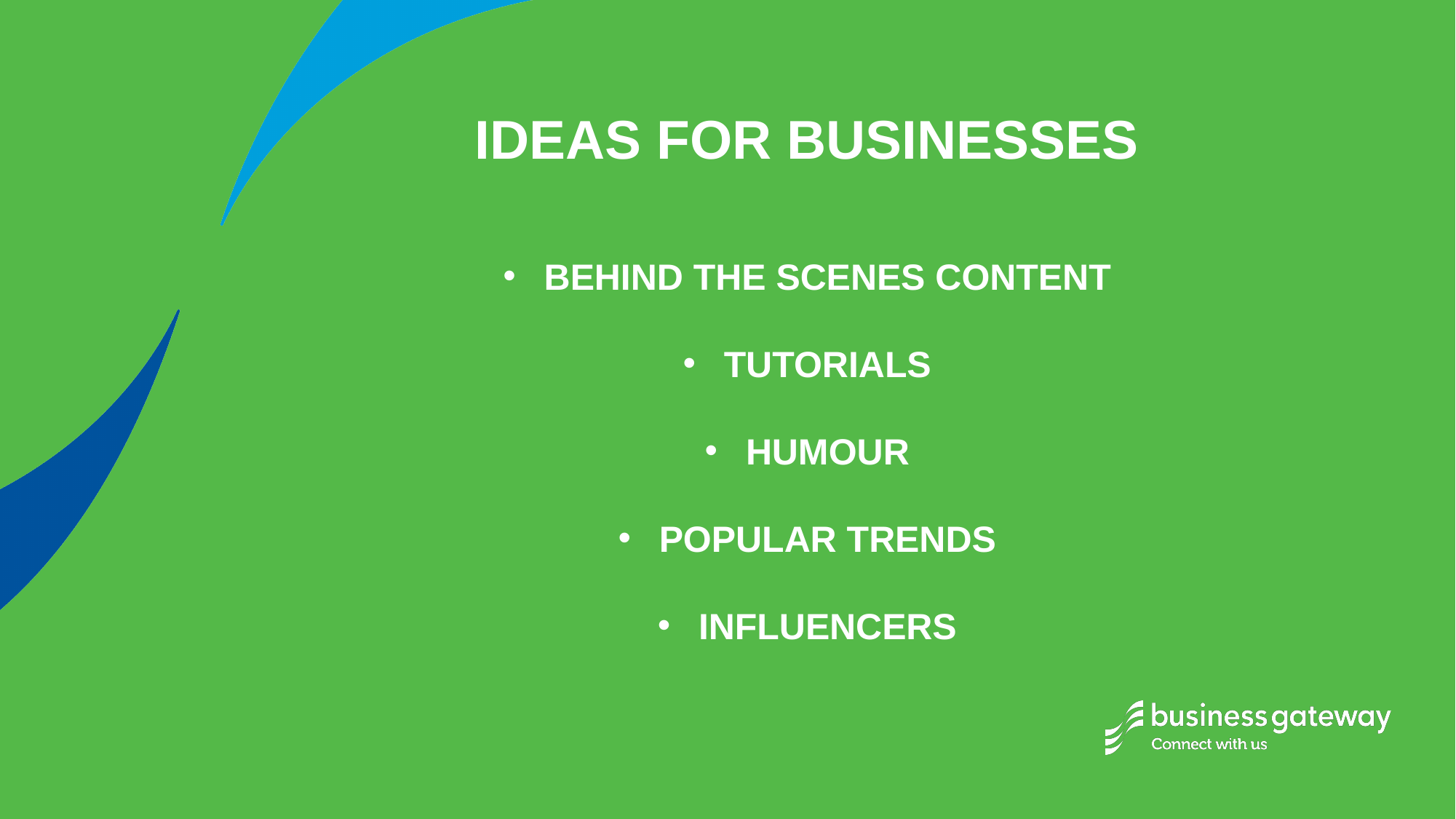

IDEAS FOR BUSINESSES

BEHIND THE SCENES CONTENT
TUTORIALS
HUMOUR
POPULAR TRENDS
INFLUENCERS